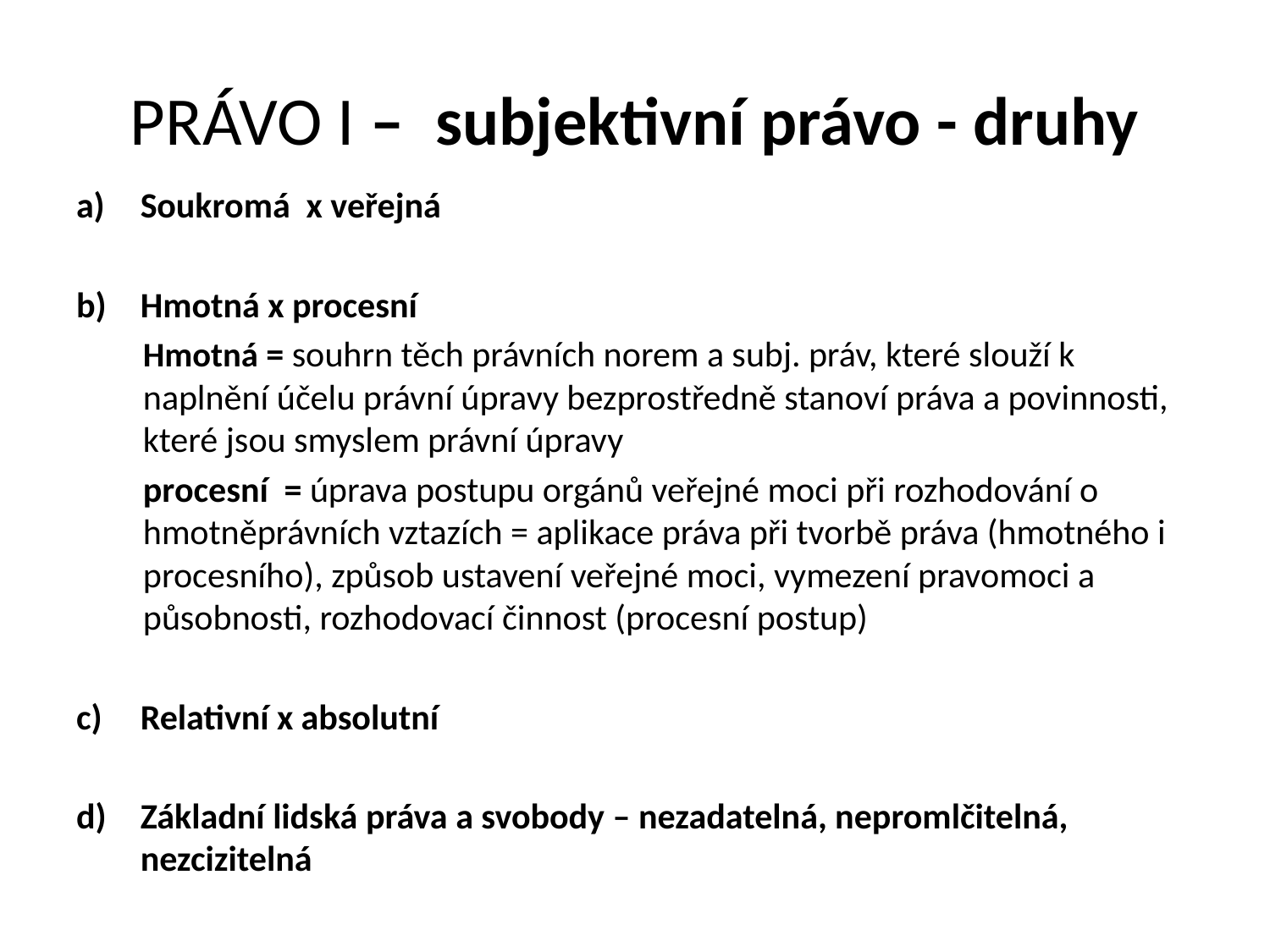

# PRÁVO I –  subjektivní právo - druhy
Soukromá  x veřejná

Hmotná x procesní
Hmotná = souhrn těch právních norem a subj. práv, které slouží k naplnění účelu právní úpravy bezprostředně stanoví práva a povinnosti, které jsou smyslem právní úpravy
	procesní  = úprava postupu orgánů veřejné moci při rozhodování o hmotněprávních vztazích = aplikace práva při tvorbě práva (hmotného i procesního), způsob ustavení veřejné moci, vymezení pravomoci a působnosti, rozhodovací činnost (procesní postup)

Relativní x absolutní

Základní lidská práva a svobody – nezadatelná, nepromlčitelná, nezcizitelná